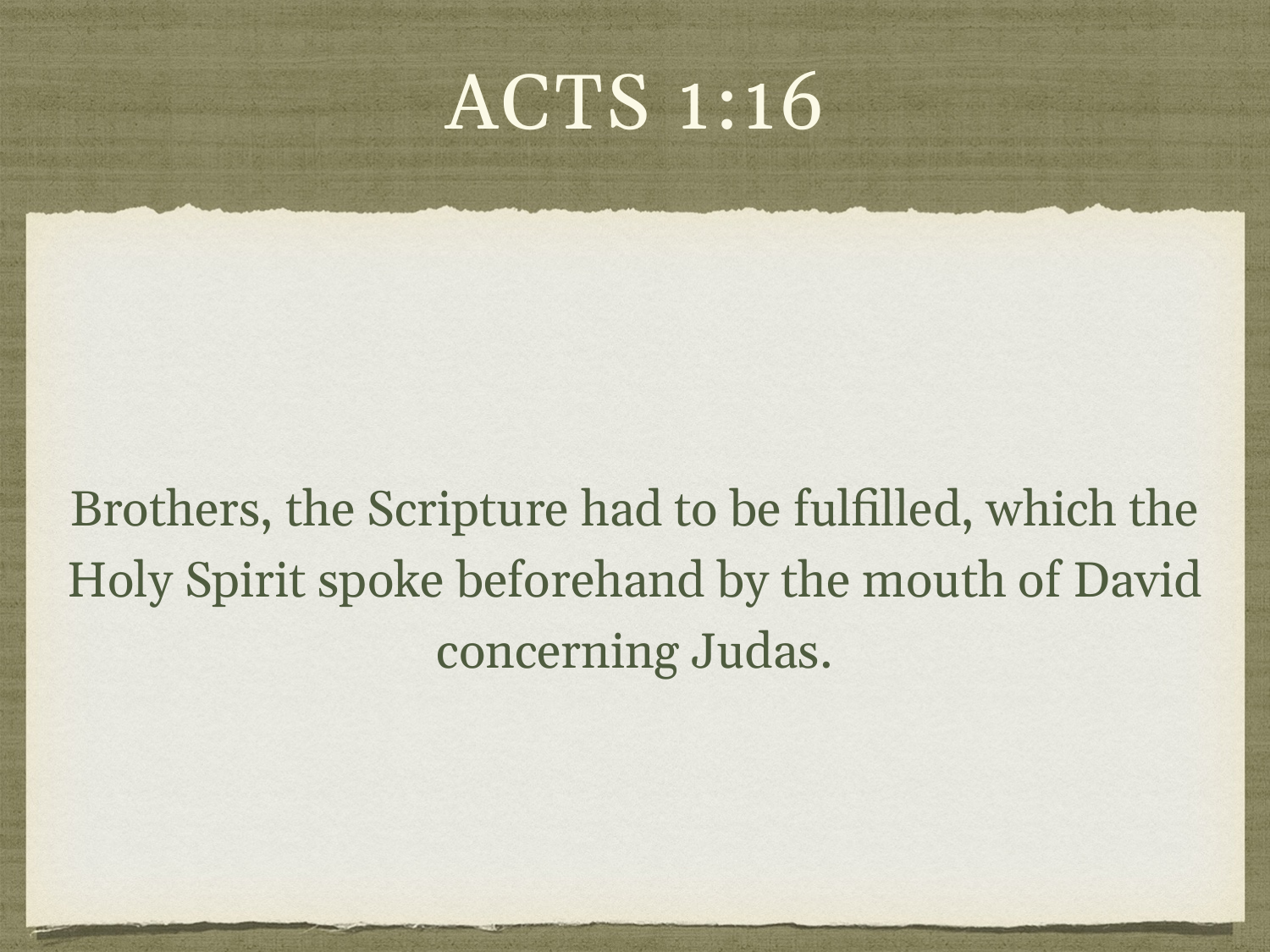

# acts 1:16
Brothers, the Scripture had to be fulfilled, which the Holy Spirit spoke beforehand by the mouth of David concerning Judas.